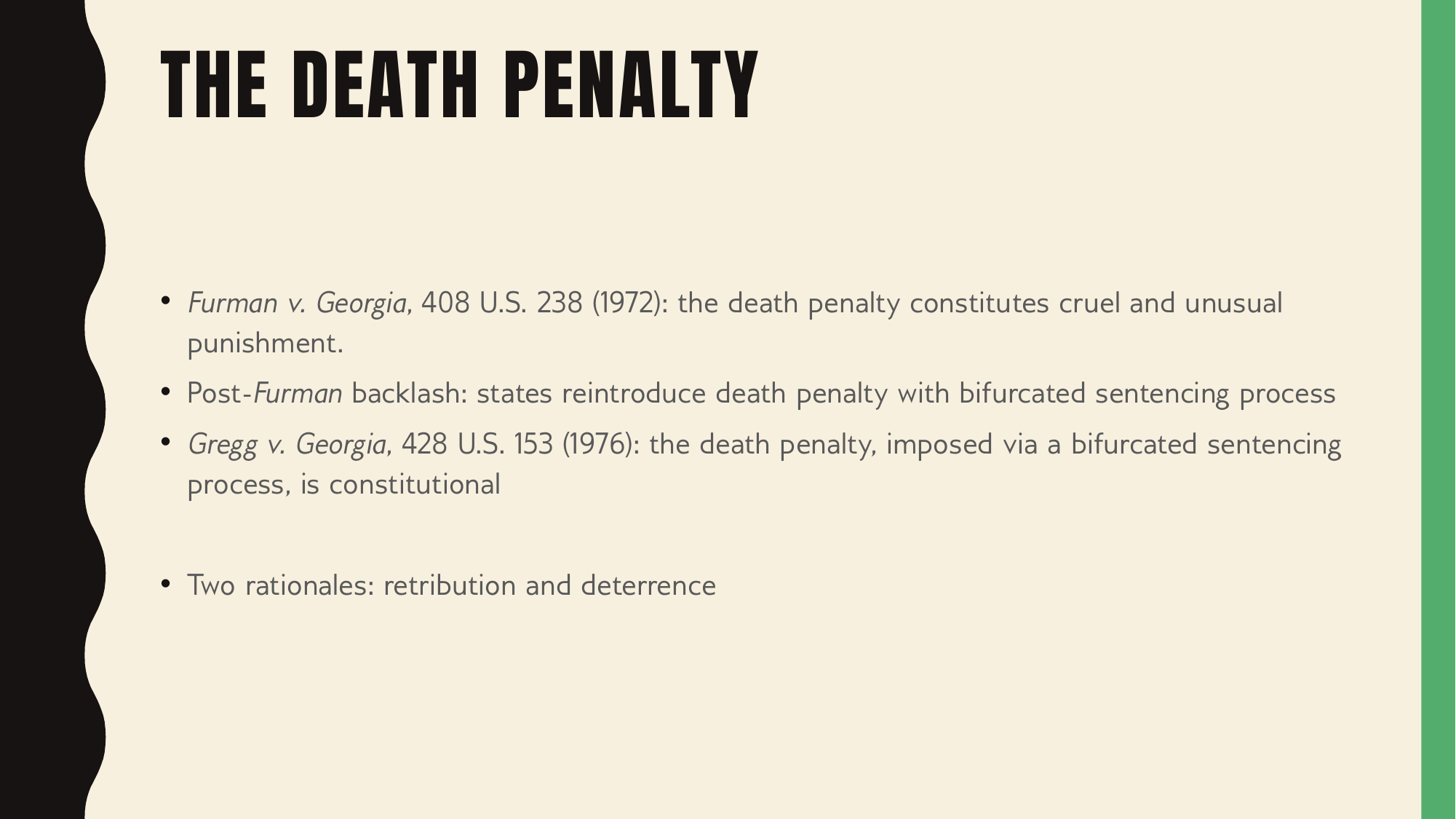

# The death penalty
Furman v. Georgia, 408 U.S. 238 (1972): the death penalty constitutes cruel and unusual punishment.
Post-Furman backlash: states reintroduce death penalty with bifurcated sentencing process
Gregg v. Georgia, 428 U.S. 153 (1976): the death penalty, imposed via a bifurcated sentencing process, is constitutional

Two rationales: retribution and deterrence